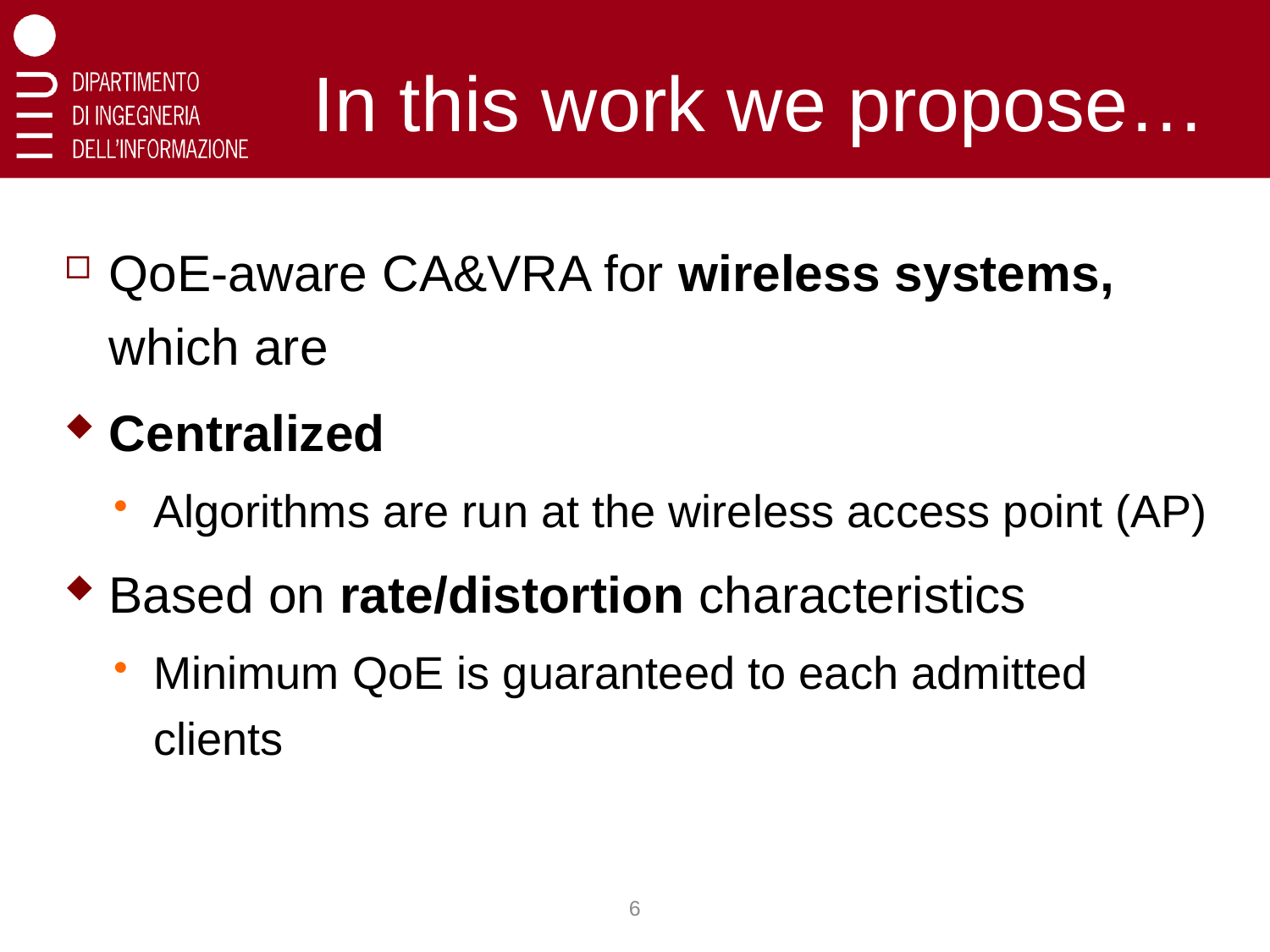

# In this work we propose…
QoE-aware CA&VRA for wireless systems, which are
Centralized
Algorithms are run at the wireless access point (AP)
Based on rate/distortion characteristics
Minimum QoE is guaranteed to each admitted clients

6